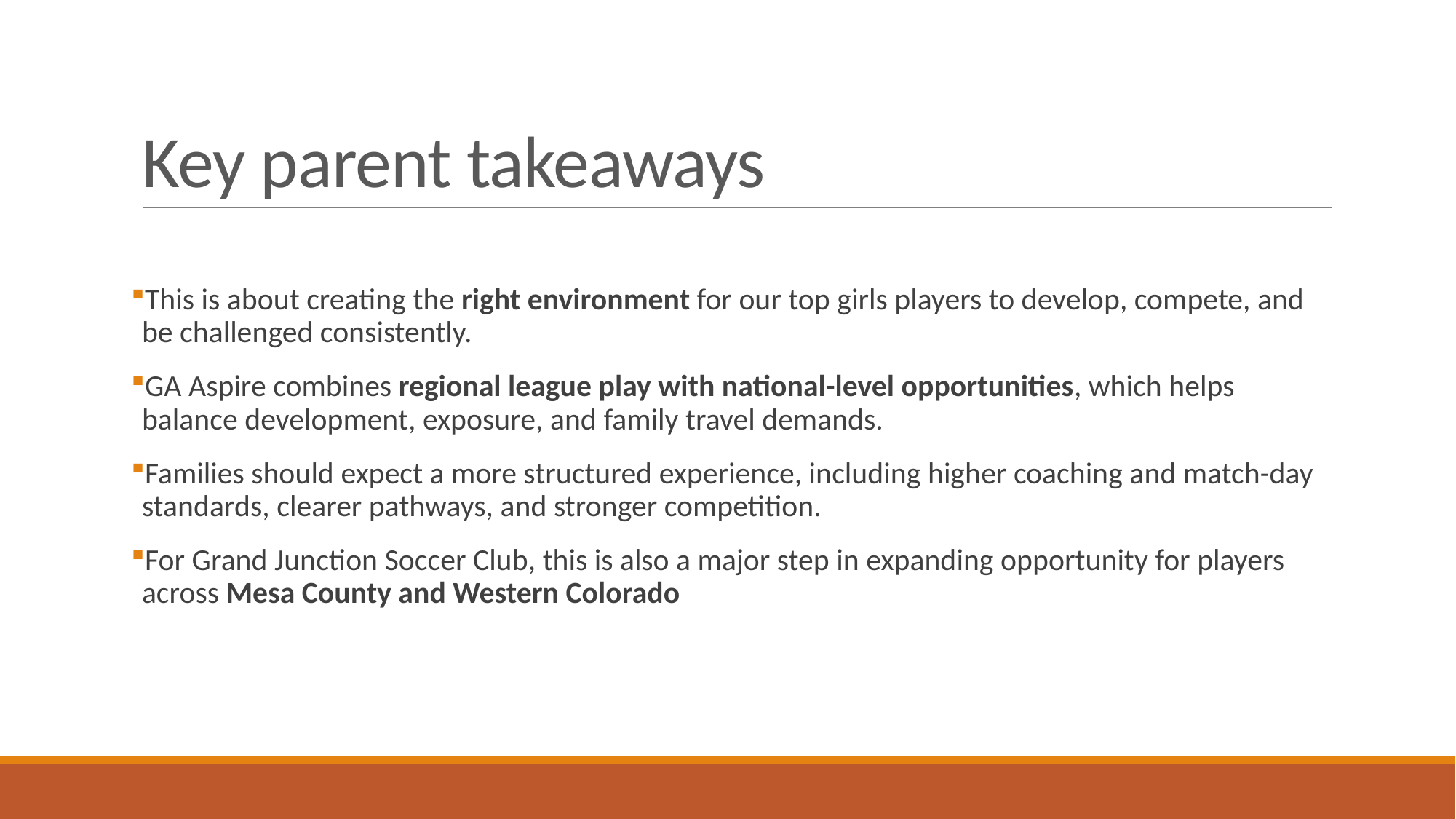

# Key parent takeaways

This is about creating the right environment for our top girls players to develop, compete, and be challenged consistently.
GA Aspire combines regional league play with national-level opportunities, which helps balance development, exposure, and family travel demands.
Families should expect a more structured experience, including higher coaching and match-day standards, clearer pathways, and stronger competition.
For Grand Junction Soccer Club, this is also a major step in expanding opportunity for players across Mesa County and Western Colorado